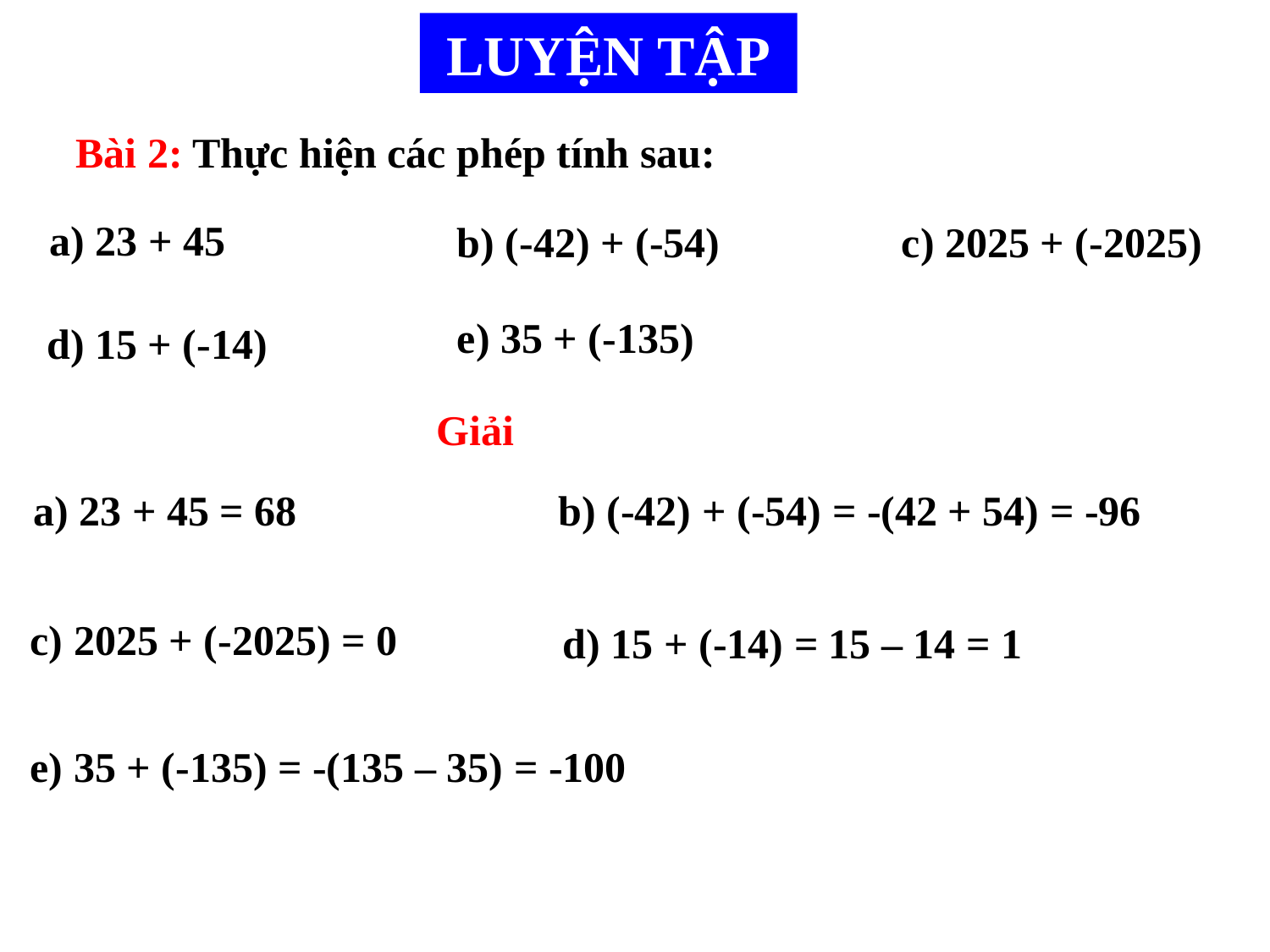

LUYỆN TẬP
Bài 2: Thực hiện các phép tính sau:
a) 23 + 45
b) (-42) + (-54)
c) 2025 + (-2025)
e) 35 + (-135)
d) 15 + (-14)
Giải
a) 23 + 45 = 68
b) (-42) + (-54) = -(42 + 54) = -96
c) 2025 + (-2025) = 0
d) 15 + (-14) = 15 – 14 = 1
e) 35 + (-135) = -(135 – 35) = -100